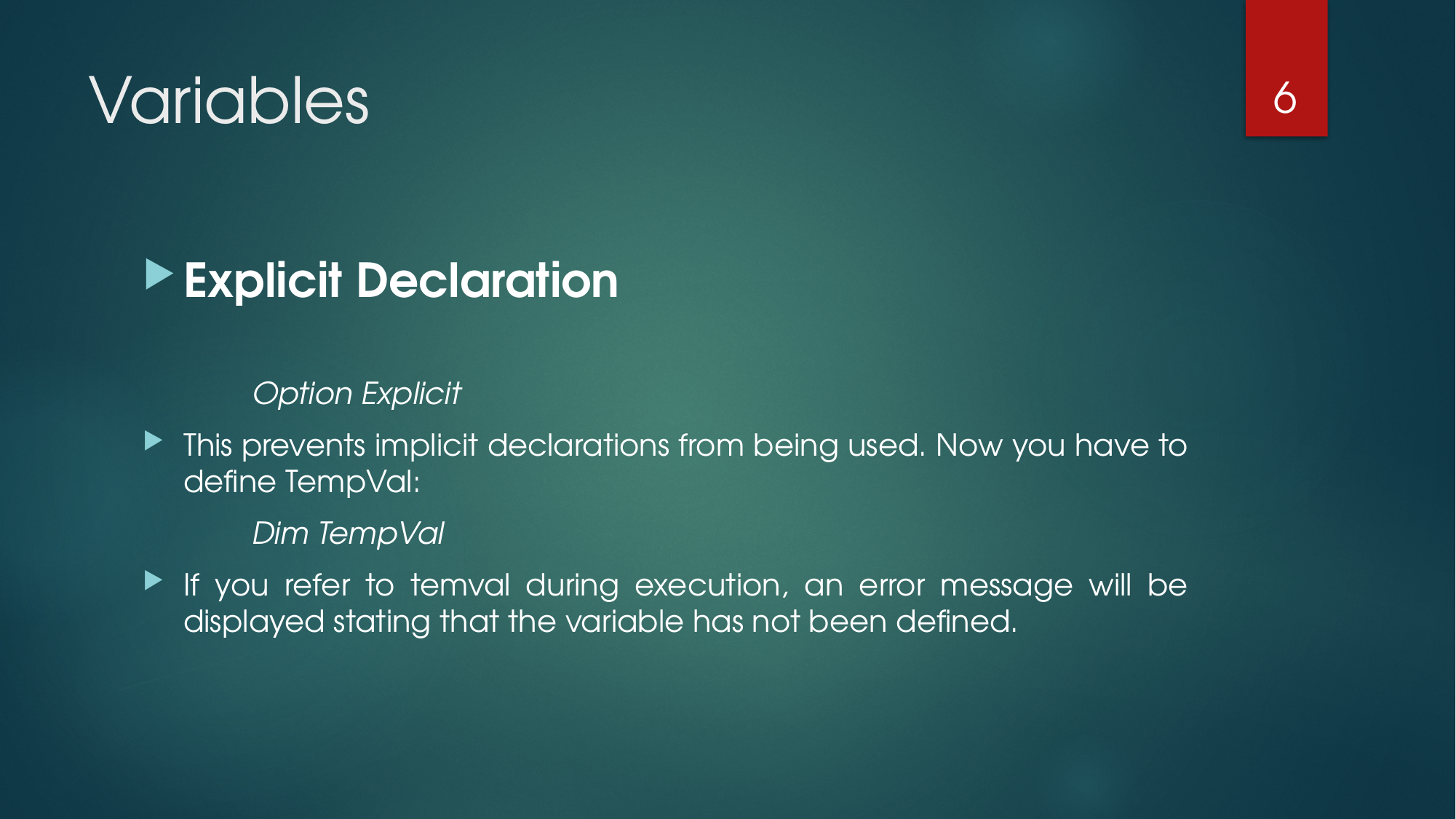

6
# Variables
Explicit Declaration

	Option Explicit
This prevents implicit declarations from being used. Now you have to define TempVal:
	Dim TempVal
If you refer to temval during execution, an error message will be displayed stating that the variable has not been defined.